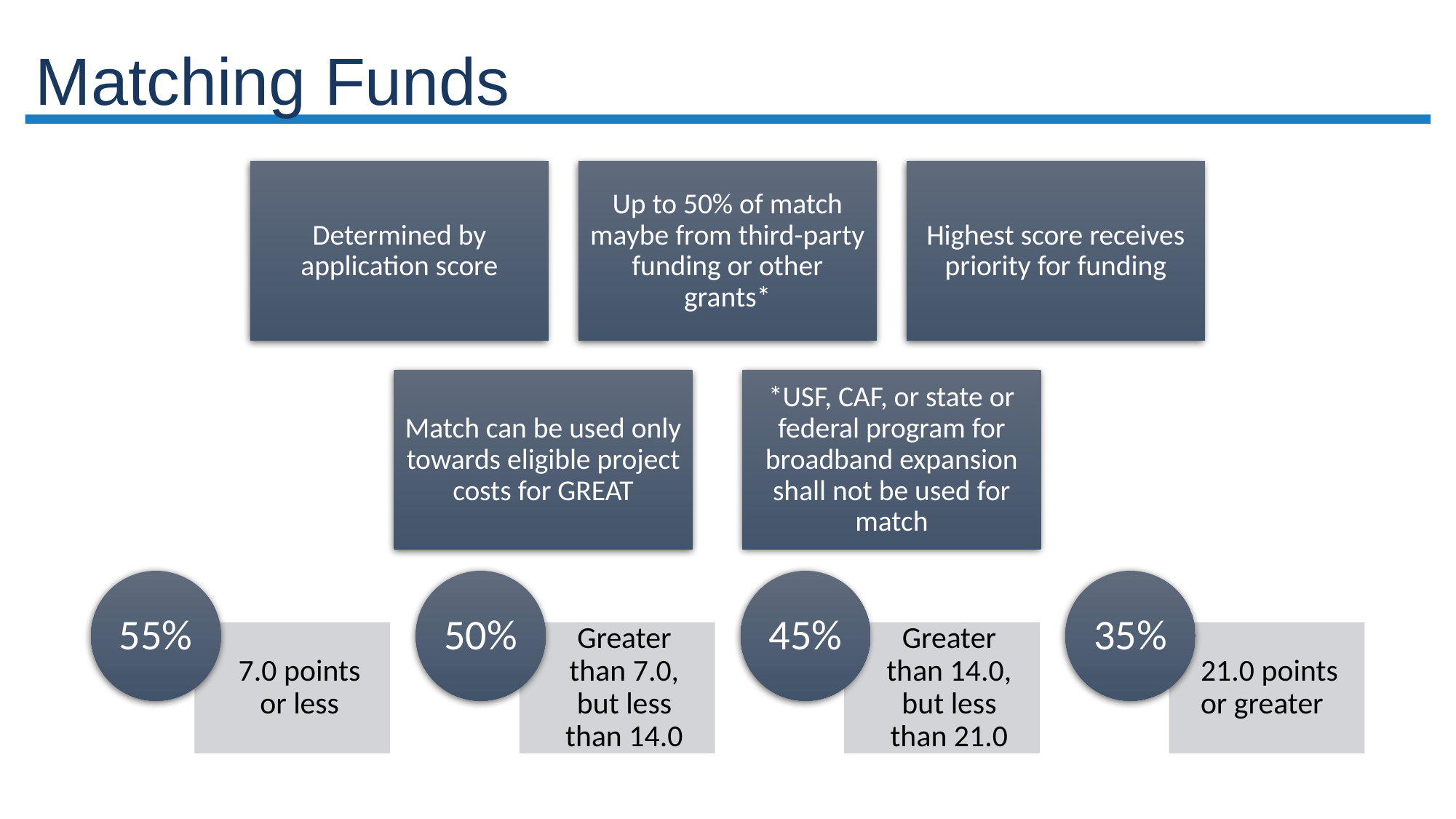

# Matching Funds

Determined by application score
Up to 50% of match maybe from third-party funding or other grants*
Highest score receives priority for funding
Match can be used only towards eligible project costs for GREAT
*USF, CAF, or state or federal program for broadband expansion shall not be used for match
7.0 points or less
55%
Greater than 7.0, but less than 14.0
50%
Greater than 14.0, but less than 21.0
45%
21.0 points or greater
35%